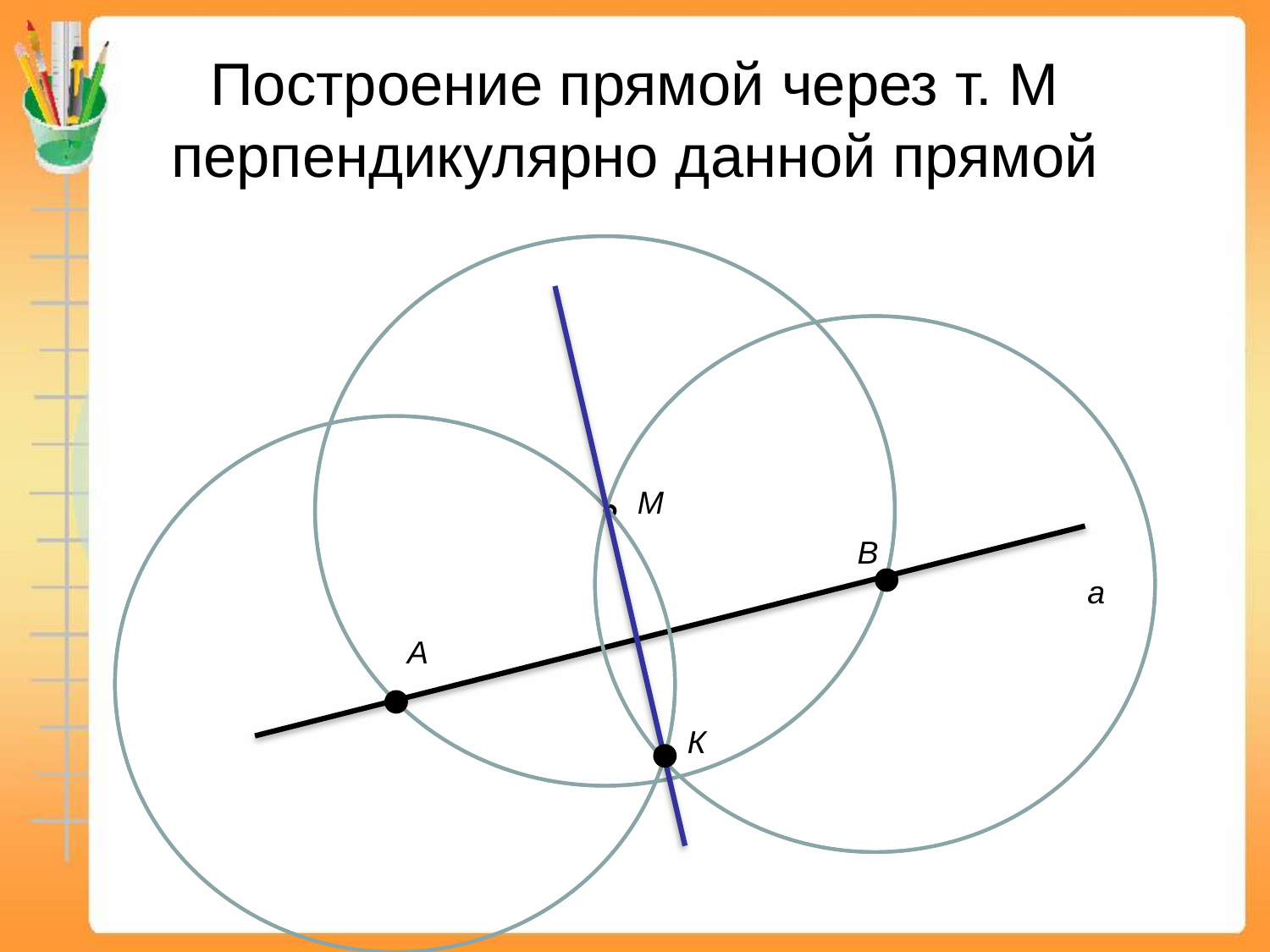

# Построение прямой через т. М перпендикулярно данной прямой

М

В
a

А

К